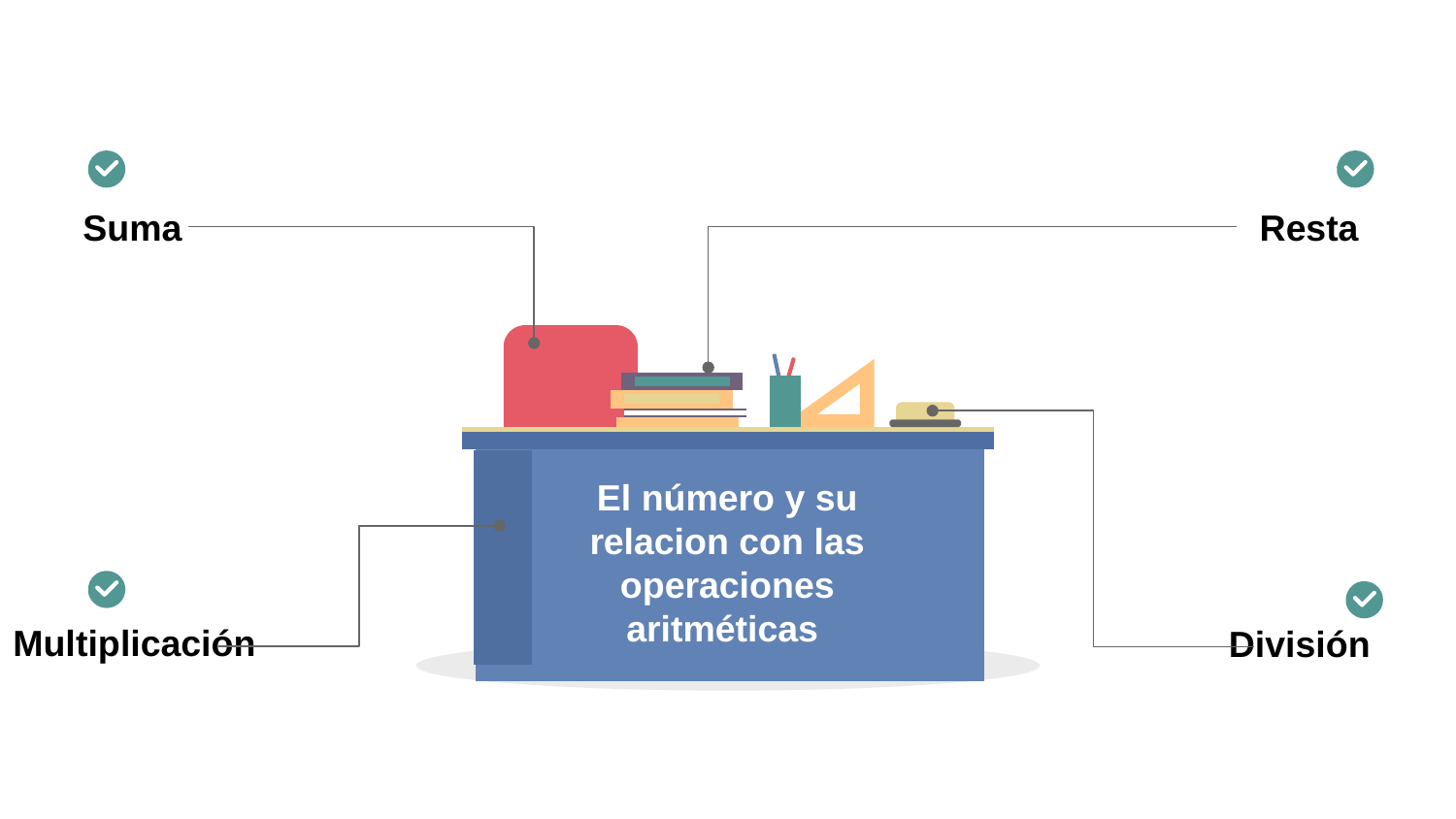

Suma
Resta

El número y su relacion con las operaciones aritméticas

Multiplicación

División